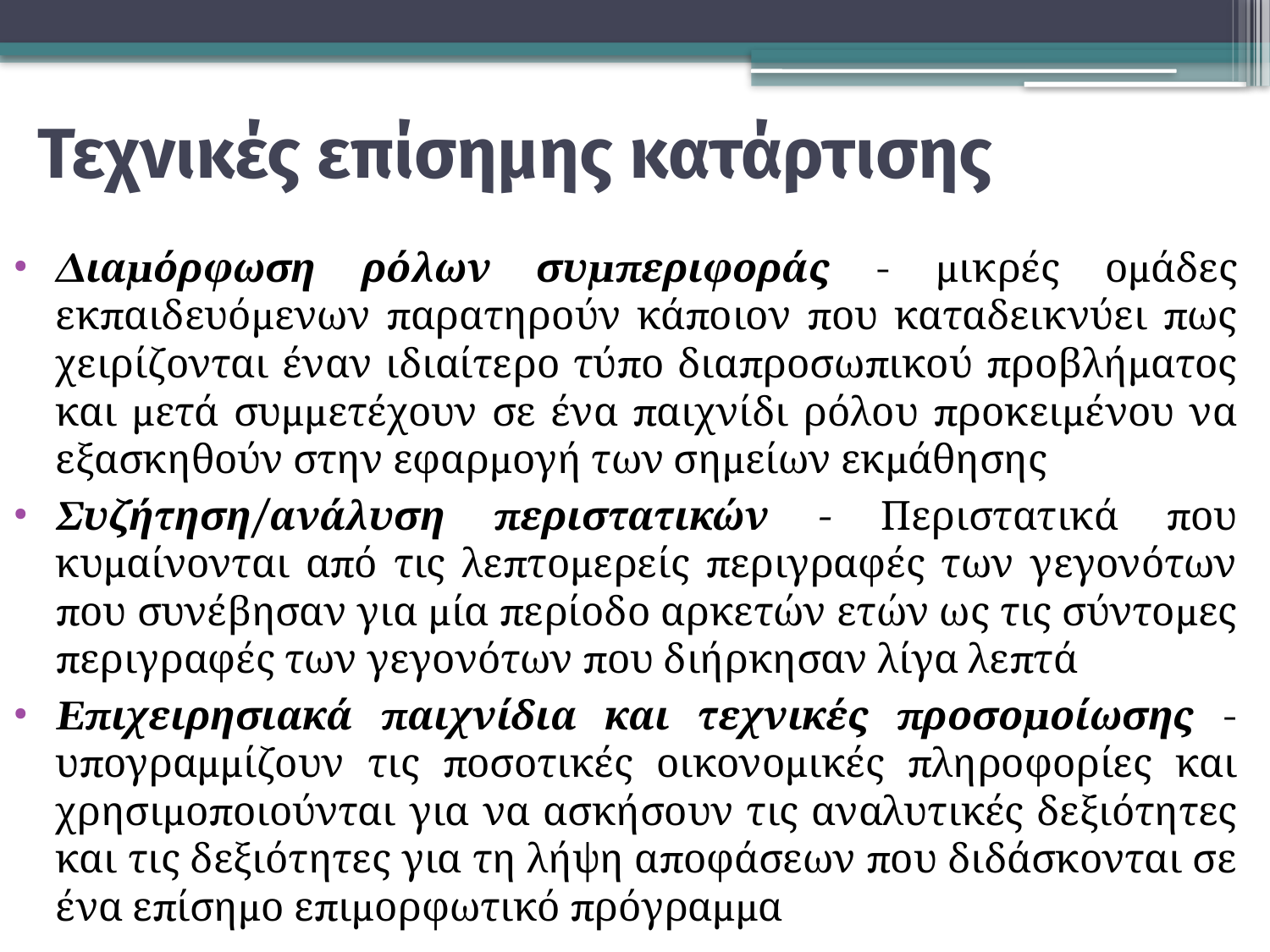

# Τεχνικές επίσημης κατάρτισης
Διαμόρφωση ρόλων συμπεριφοράς - μικρές ομάδες εκπαιδευόμενων παρατηρούν κάποιον που καταδεικνύει πως χειρίζονται έναν ιδιαίτερο τύπο διαπροσωπικού προβλήματος και μετά συμμετέχουν σε ένα παιχνίδι ρόλου προκειμένου να εξασκηθούν στην εφαρμογή των σημείων εκμάθησης
Συζήτηση/ανάλυση περιστατικών - Περιστατικά που κυμαίνονται από τις λεπτομερείς περιγραφές των γεγονότων που συνέβησαν για μία περίοδο αρκετών ετών ως τις σύντομες περιγραφές των γεγονότων που διήρκησαν λίγα λεπτά
Επιχειρησιακά παιχνίδια και τεχνικές προσομοίωσης - υπογραμμίζουν τις ποσοτικές οικονομικές πληροφορίες και χρησιμοποιούνται για να ασκήσουν τις αναλυτικές δεξιότητες και τις δεξιότητες για τη λήψη αποφάσεων που διδάσκονται σε ένα επίσημο επιμορφωτικό πρόγραμμα